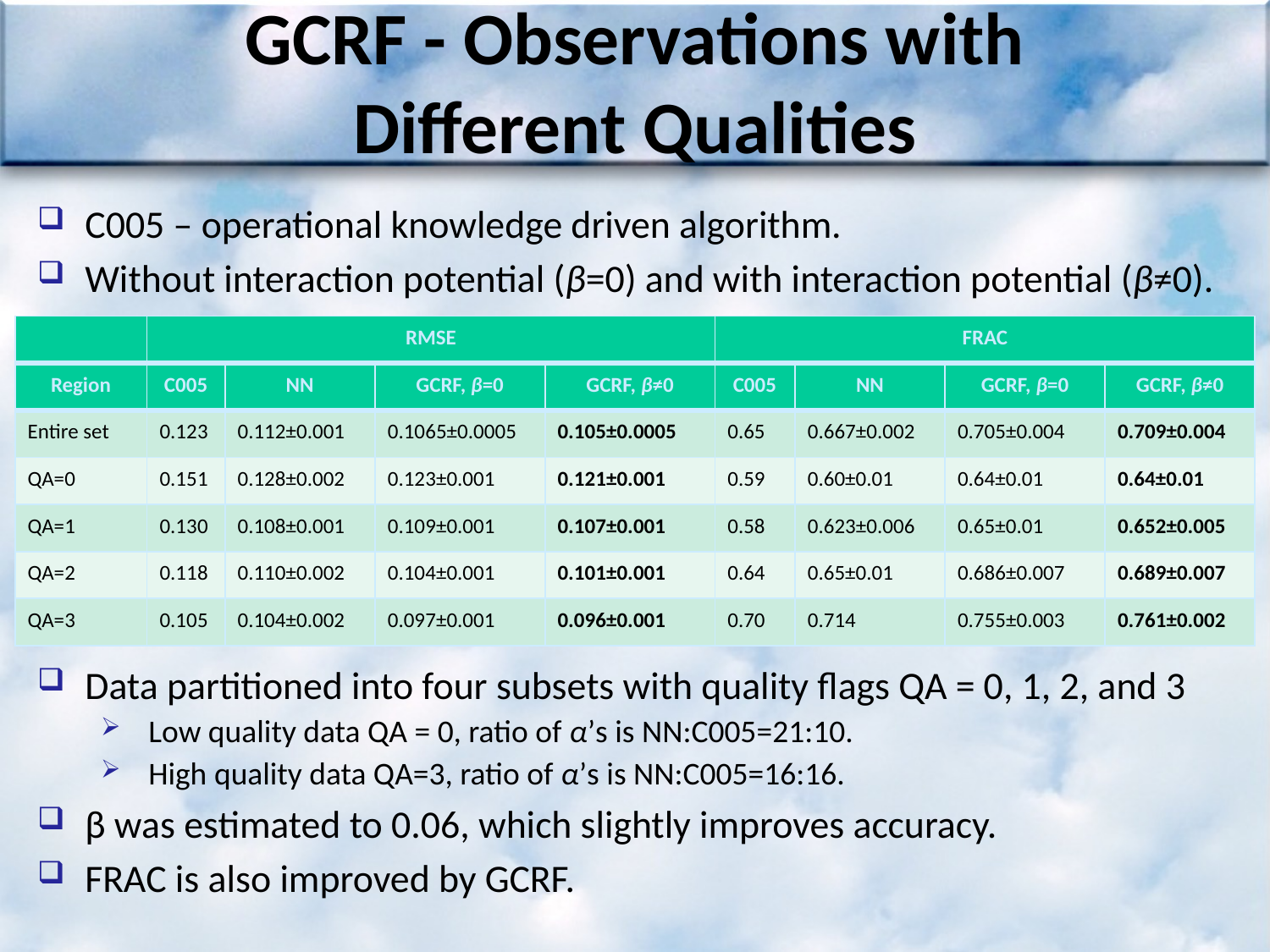

GCRF - Observations with Different Qualities
C005 – operational knowledge driven algorithm.
Without interaction potential (β=0) and with interaction potential (β≠0).
|  | RMSE |  |  |  | FRAC |  |  |  |
| --- | --- | --- | --- | --- | --- | --- | --- | --- |
| Region | C005 | NN | GCRF, β=0 | GCRF, β≠0 | C005 | NN | GCRF, β=0 | GCRF, β≠0 |
| Entire set | 0.123 | 0.112±0.001 | 0.1065±0.0005 | 0.105±0.0005 | 0.65 | 0.667±0.002 | 0.705±0.004 | 0.709±0.004 |
| QA=0 | 0.151 | 0.128±0.002 | 0.123±0.001 | 0.121±0.001 | 0.59 | 0.60±0.01 | 0.64±0.01 | 0.64±0.01 |
| QA=1 | 0.130 | 0.108±0.001 | 0.109±0.001 | 0.107±0.001 | 0.58 | 0.623±0.006 | 0.65±0.01 | 0.652±0.005 |
| QA=2 | 0.118 | 0.110±0.002 | 0.104±0.001 | 0.101±0.001 | 0.64 | 0.65±0.01 | 0.686±0.007 | 0.689±0.007 |
| QA=3 | 0.105 | 0.104±0.002 | 0.097±0.001 | 0.096±0.001 | 0.70 | 0.714 | 0.755±0.003 | 0.761±0.002 |
Data partitioned into four subsets with quality flags QA = 0, 1, 2, and 3
Low quality data QA = 0, ratio of α’s is NN:C005=21:10.
High quality data QA=3, ratio of α’s is NN:C005=16:16.
β was estimated to 0.06, which slightly improves accuracy.
FRAC is also improved by GCRF.